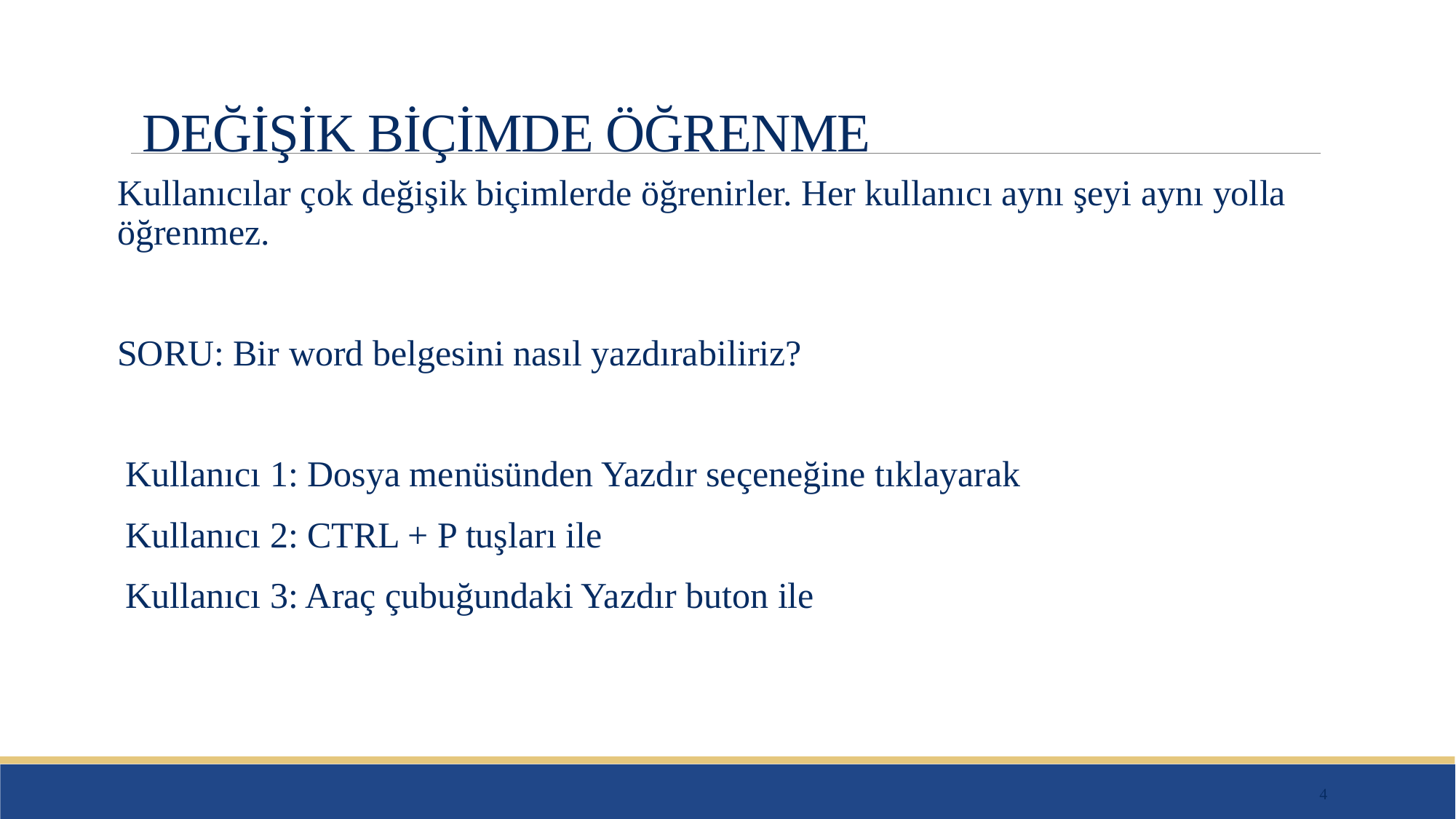

# DEĞİŞİK BİÇİMDE ÖĞRENME
Kullanıcılar çok değişik biçimlerde öğrenirler. Her kullanıcı aynı şeyi aynı yolla öğrenmez.

SORU: Bir word belgesini nasıl yazdırabiliriz?

Kullanıcı 1: Dosya menüsünden Yazdır seçeneğine tıklayarak
Kullanıcı 2: CTRL + P tuşları ile
Kullanıcı 3: Araç çubuğundaki Yazdır buton ile

Dr. Meltem BATURAY
4